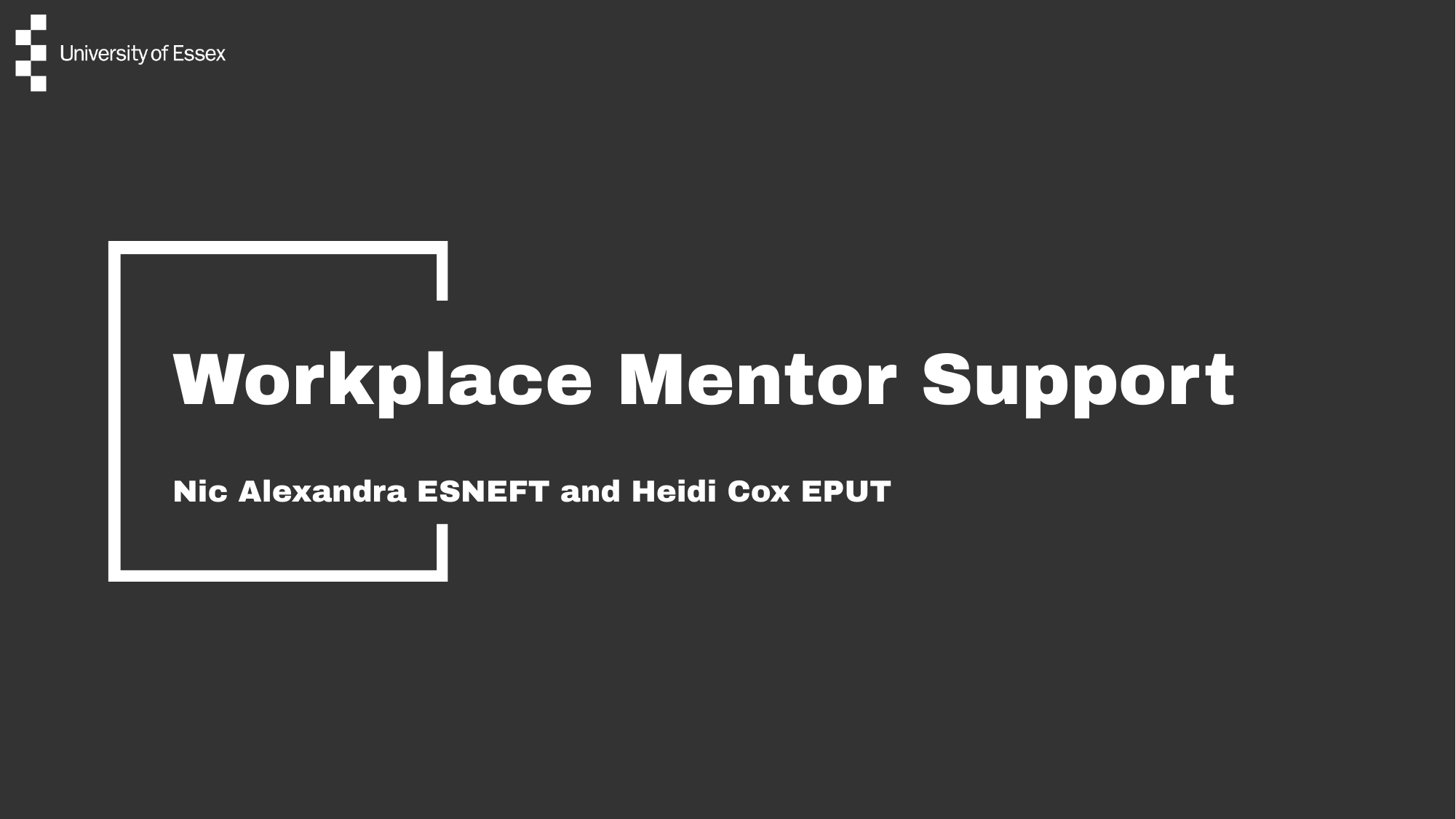

# Workplace Mentor Support
Nic Alexandra ESNEFT and Heidi Cox EPUT